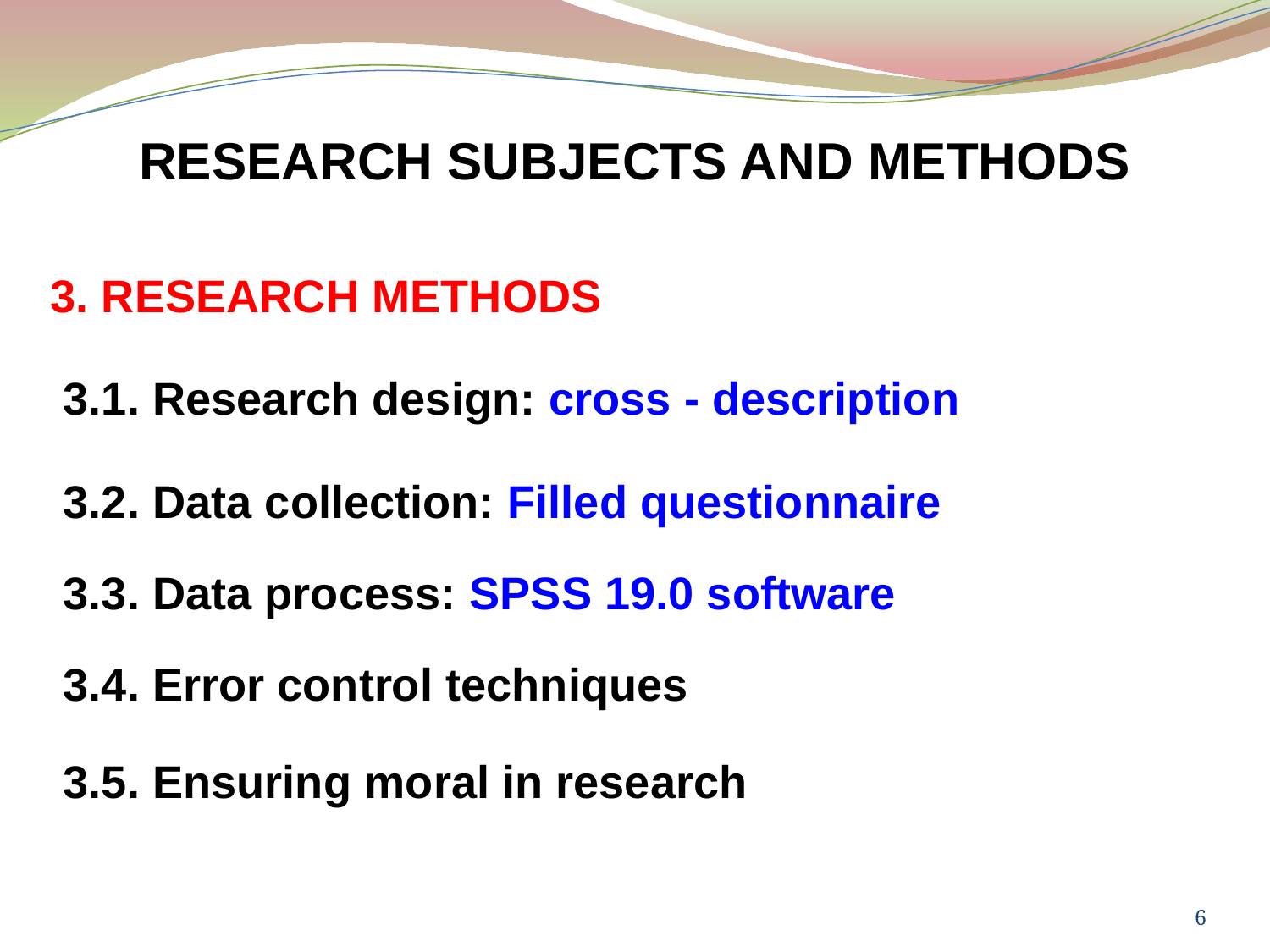

# RESEARCH SUBJECTS AND METHODS
	3. RESEARCH METHODS
	 3.1. Research design: cross - description
	 3.2. Data collection: Filled questionnaire
	 3.3. Data process: SPSS 19.0 software
    3.4. Error control techniques
    3.5. Ensuring moral in research

				 +

6